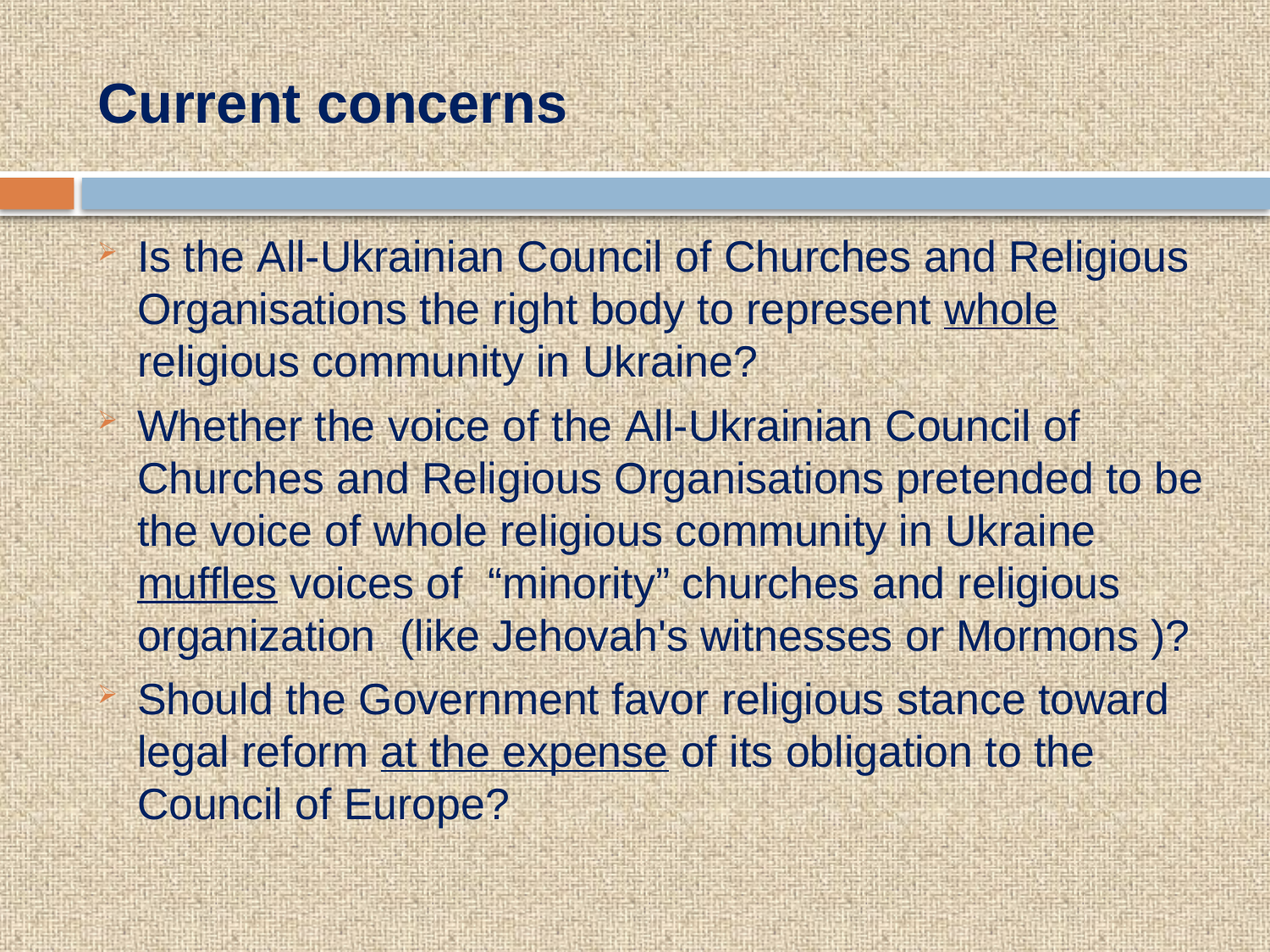

# Current concerns
Is the All-Ukrainian Council of Churches and Religious Organisations the right body to represent whole religious community in Ukraine?
Whether the voice of the All-Ukrainian Council of Churches and Religious Organisations pretended to be the voice of whole religious community in Ukraine muffles voices of  “minority” churches and religious organization  (like Jehovah's witnesses or Mormons )?
Should the Government favor religious stance toward legal reform at the expense of its obligation to the Council of Europe?